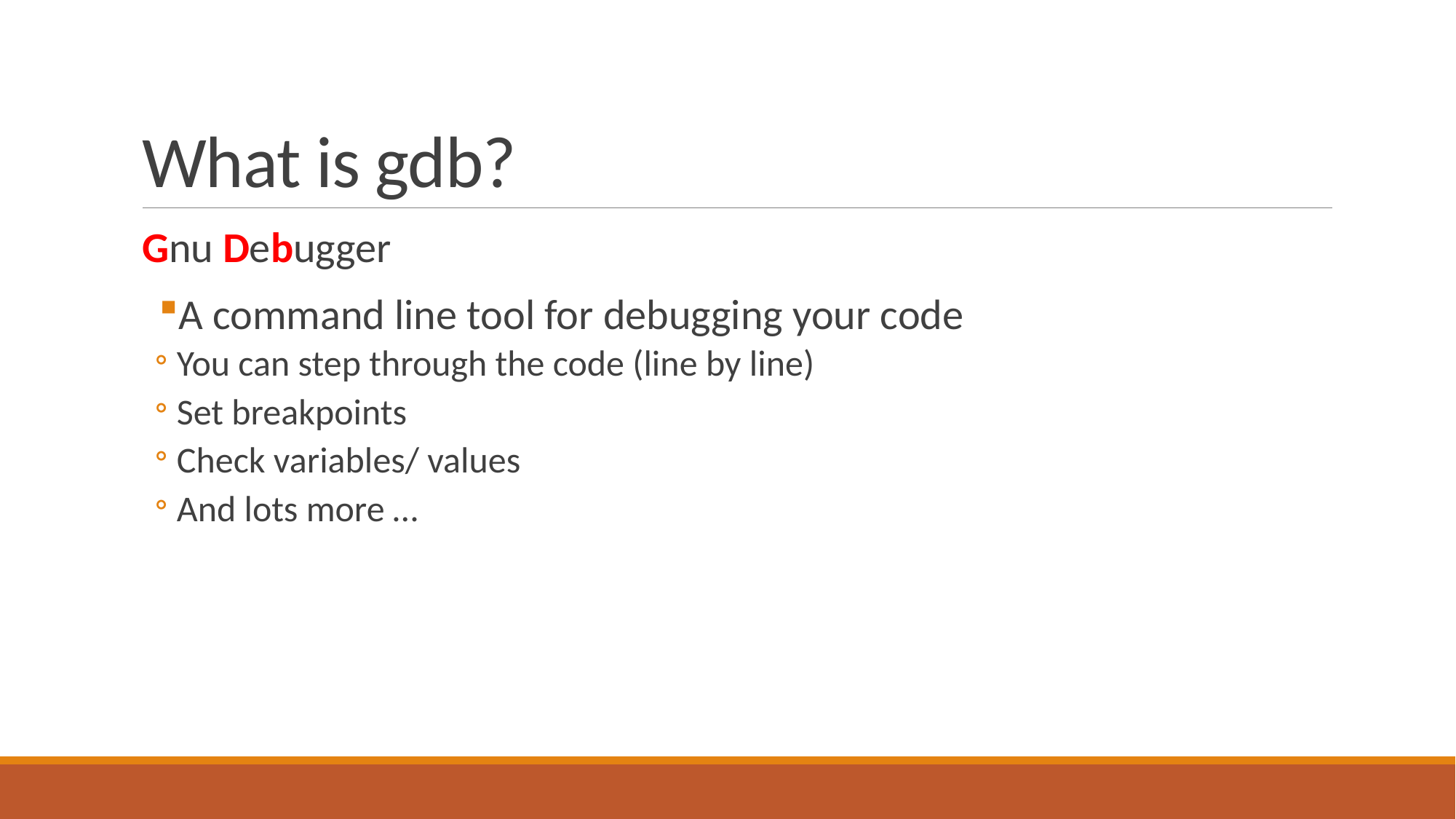

# What is gdb?
Gnu Debugger
A command line tool for debugging your code
You can step through the code (line by line)
Set breakpoints
Check variables/ values
And lots more …